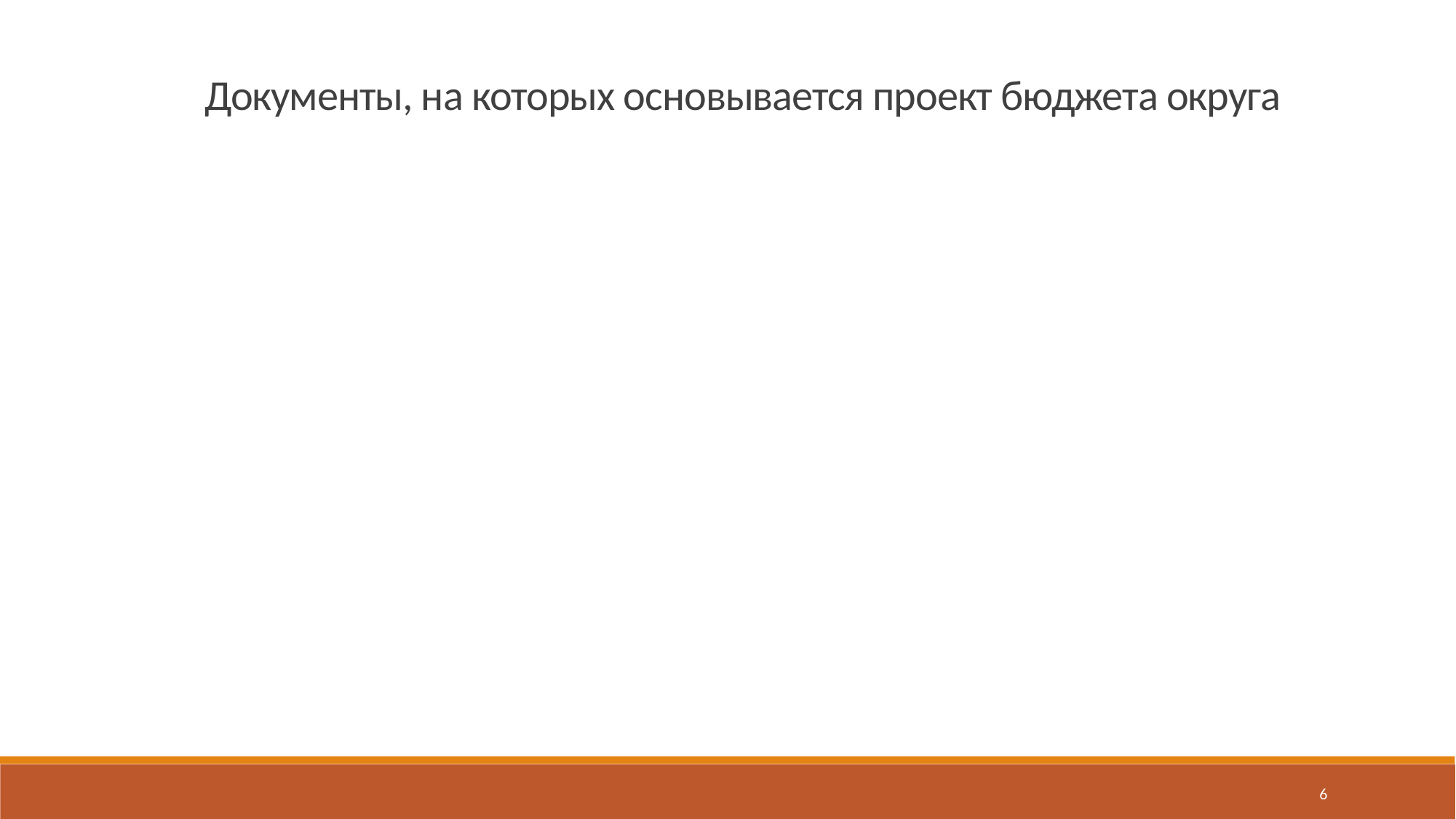

Документы, на которых основывается проект бюджета округа

6